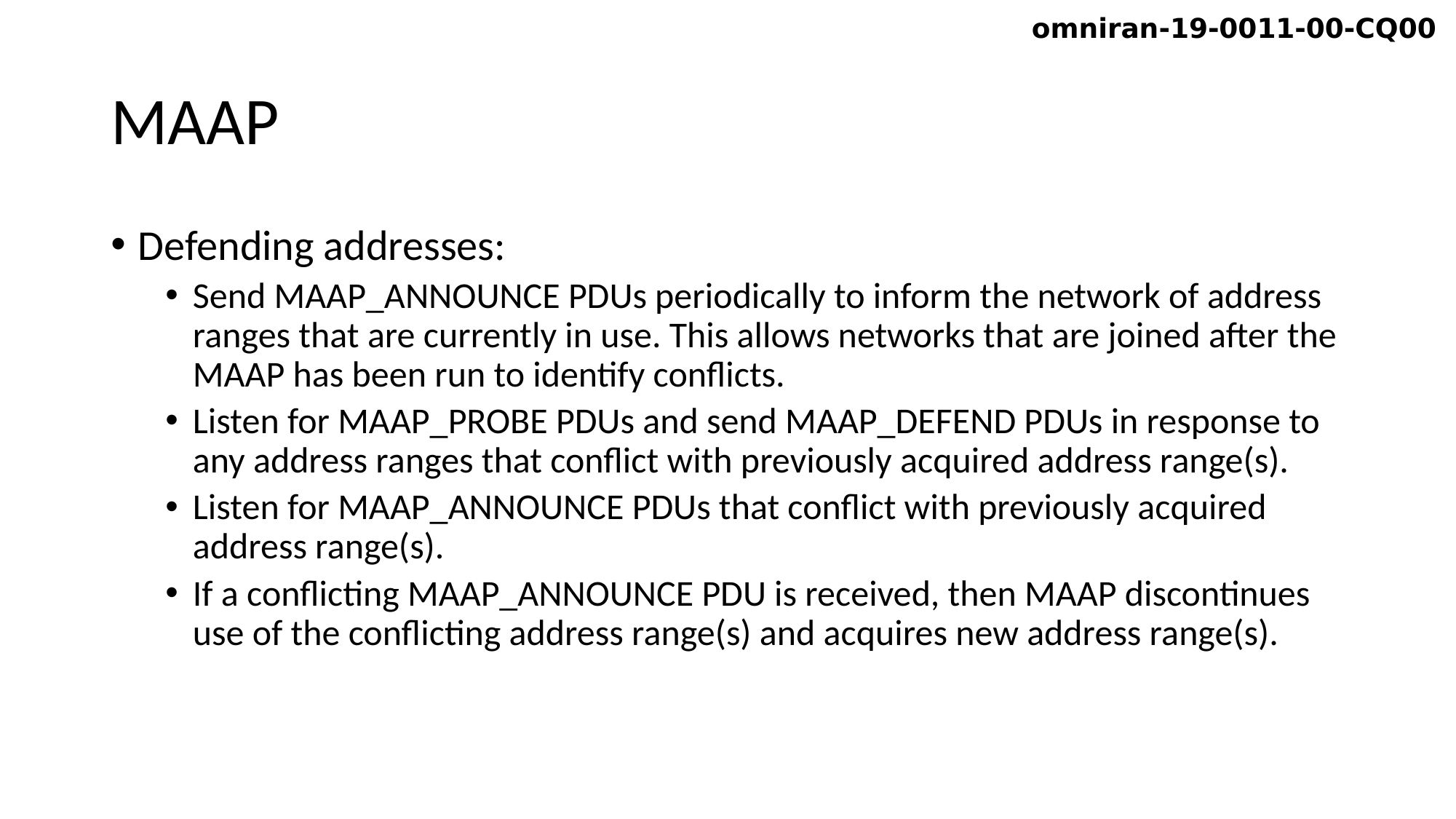

# MAAP
Defending addresses:
Send MAAP_ANNOUNCE PDUs periodically to inform the network of address ranges that are currently in use. This allows networks that are joined after the MAAP has been run to identify conflicts.
Listen for MAAP_PROBE PDUs and send MAAP_DEFEND PDUs in response to any address ranges that conflict with previously acquired address range(s).
Listen for MAAP_ANNOUNCE PDUs that conflict with previously acquired address range(s).
If a conflicting MAAP_ANNOUNCE PDU is received, then MAAP discontinues use of the conflicting address range(s) and acquires new address range(s).